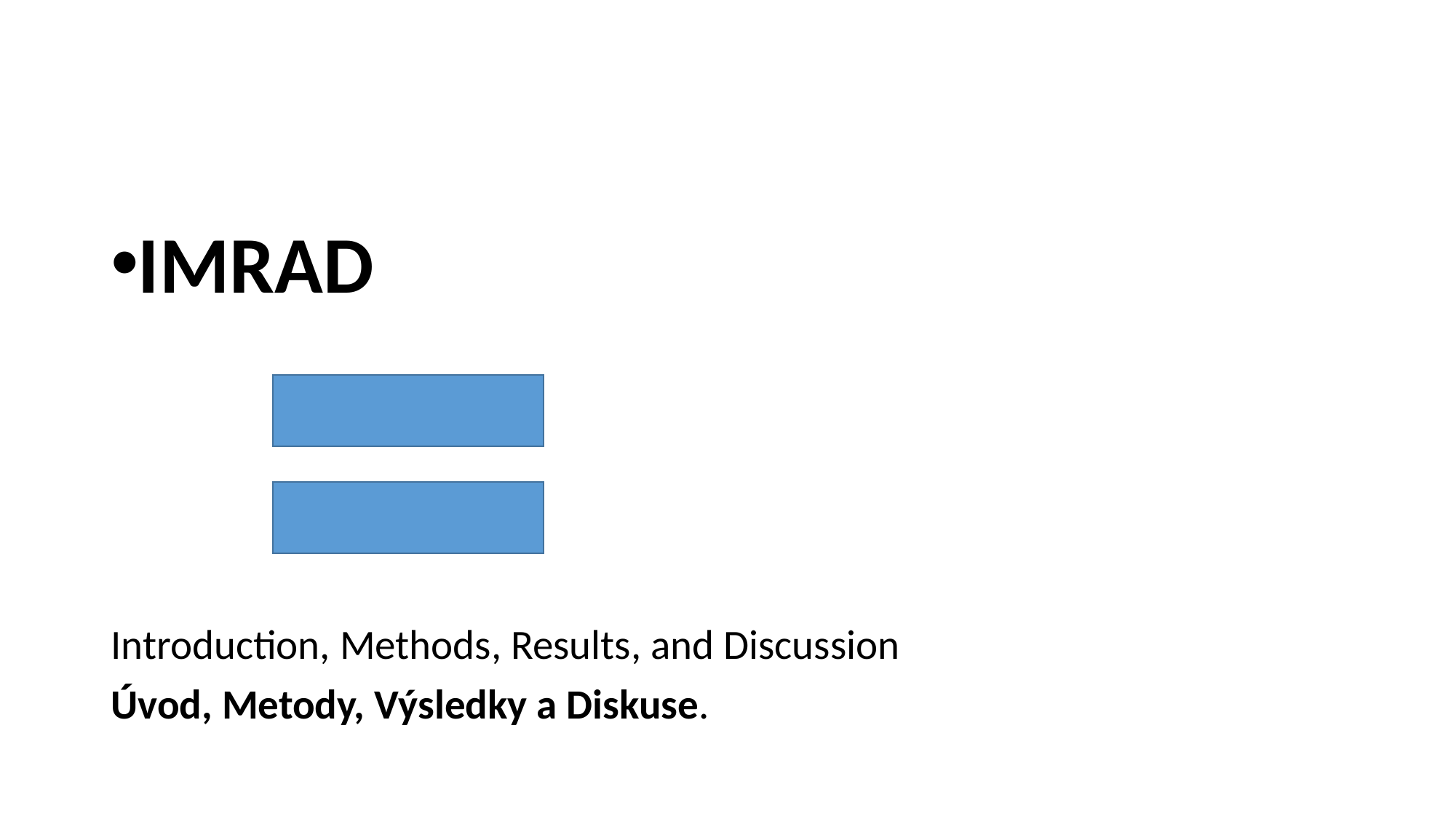

#
IMRAD

Introduction, Methods, Results, and Discussion
Úvod, Metody, Výsledky a Diskuse.